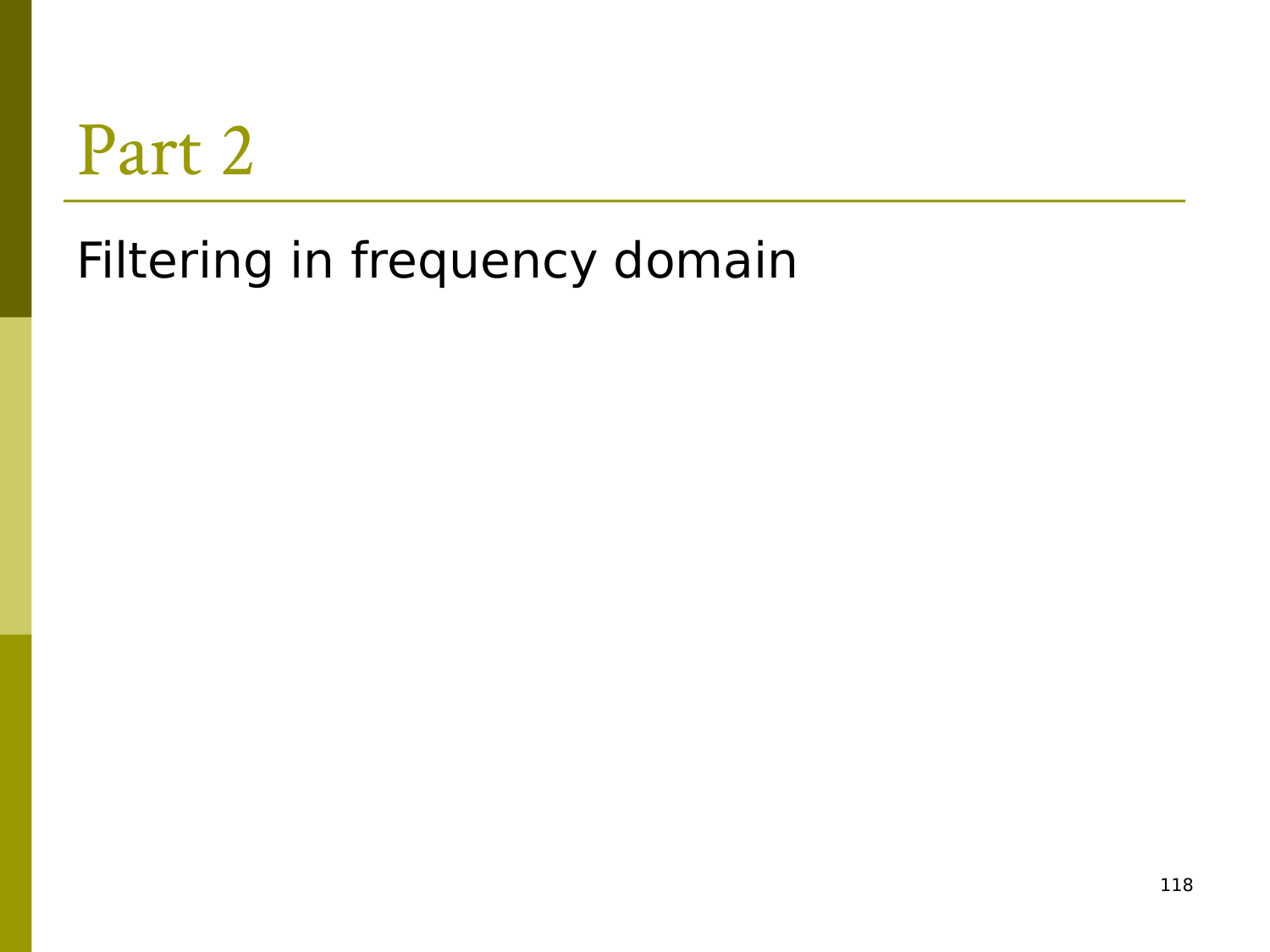

# Part 2
Filtering in frequency domain
118